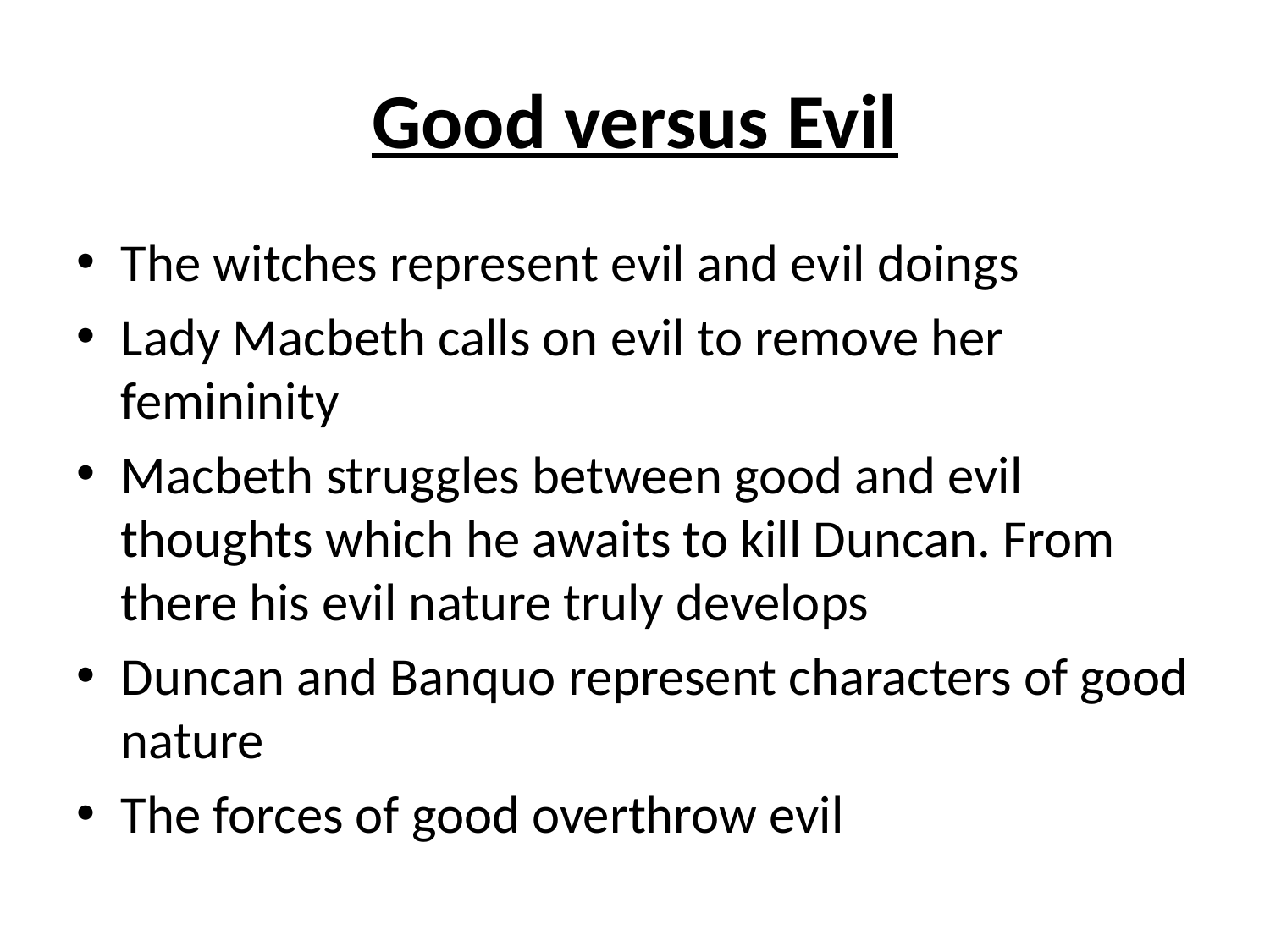

# Good versus Evil
The witches represent evil and evil doings
Lady Macbeth calls on evil to remove her femininity
Macbeth struggles between good and evil thoughts which he awaits to kill Duncan. From there his evil nature truly develops
Duncan and Banquo represent characters of good nature
The forces of good overthrow evil